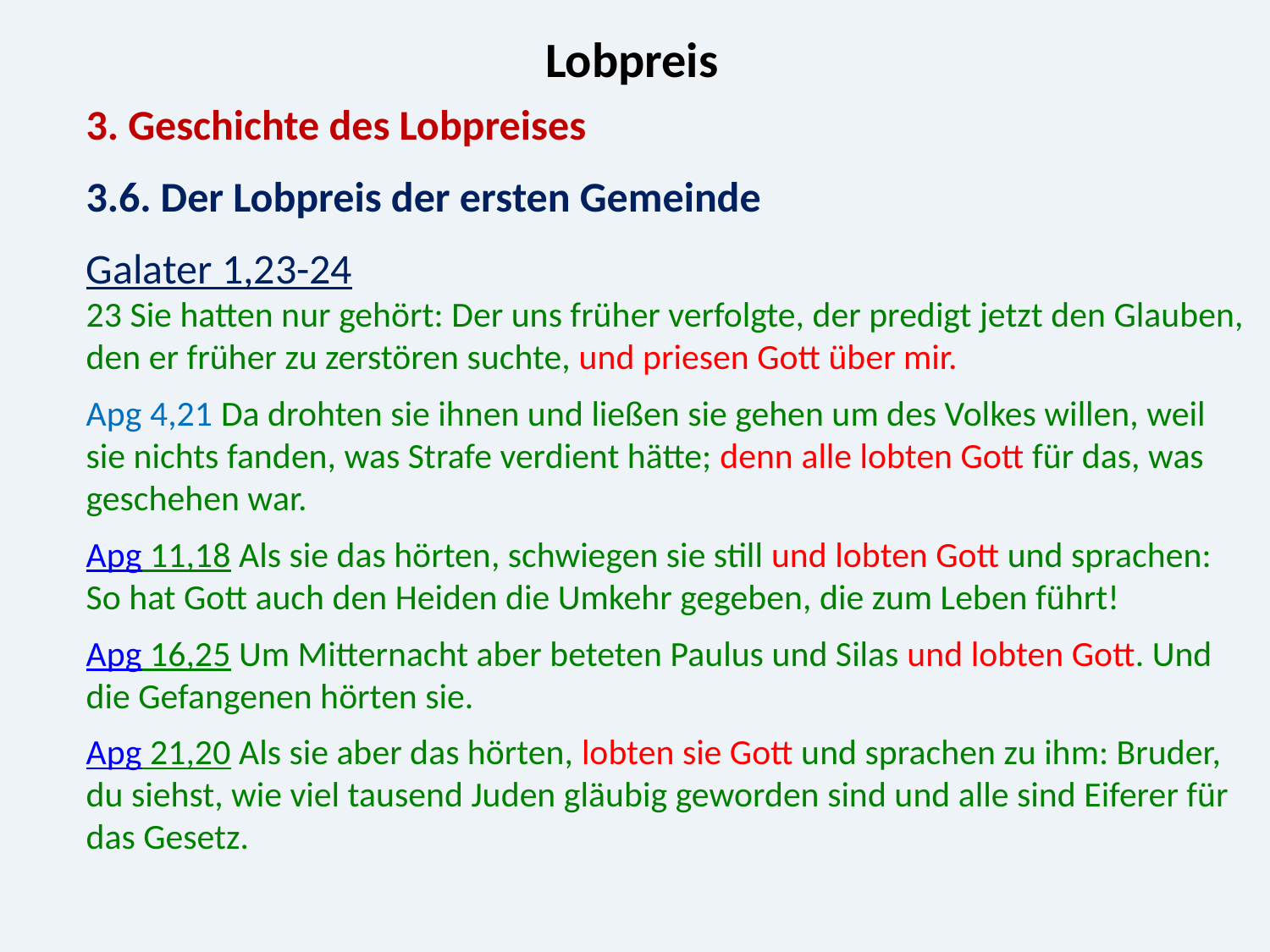

Lobpreis
3. Geschichte des Lobpreises
3.6. Der Lobpreis der ersten Gemeinde
Galater 1,23-24
23 Sie hatten nur gehört: Der uns früher verfolgte, der predigt jetzt den Glauben, den er früher zu zerstören suchte, und priesen Gott über mir.
Apg 4,21 Da drohten sie ihnen und ließen sie gehen um des Volkes willen, weil sie nichts fanden, was Strafe verdient hätte; denn alle lobten Gott für das, was geschehen war.
Apg 11,18 Als sie das hörten, schwiegen sie still und lobten Gott und sprachen: So hat Gott auch den Heiden die Umkehr gegeben, die zum Leben führt!
Apg 16,25 Um Mitternacht aber beteten Paulus und Silas und lobten Gott. Und die Gefangenen hörten sie.
Apg 21,20 Als sie aber das hörten, lobten sie Gott und sprachen zu ihm: Bruder, du siehst, wie viel tausend Juden gläubig geworden sind und alle sind Eiferer für das Gesetz.